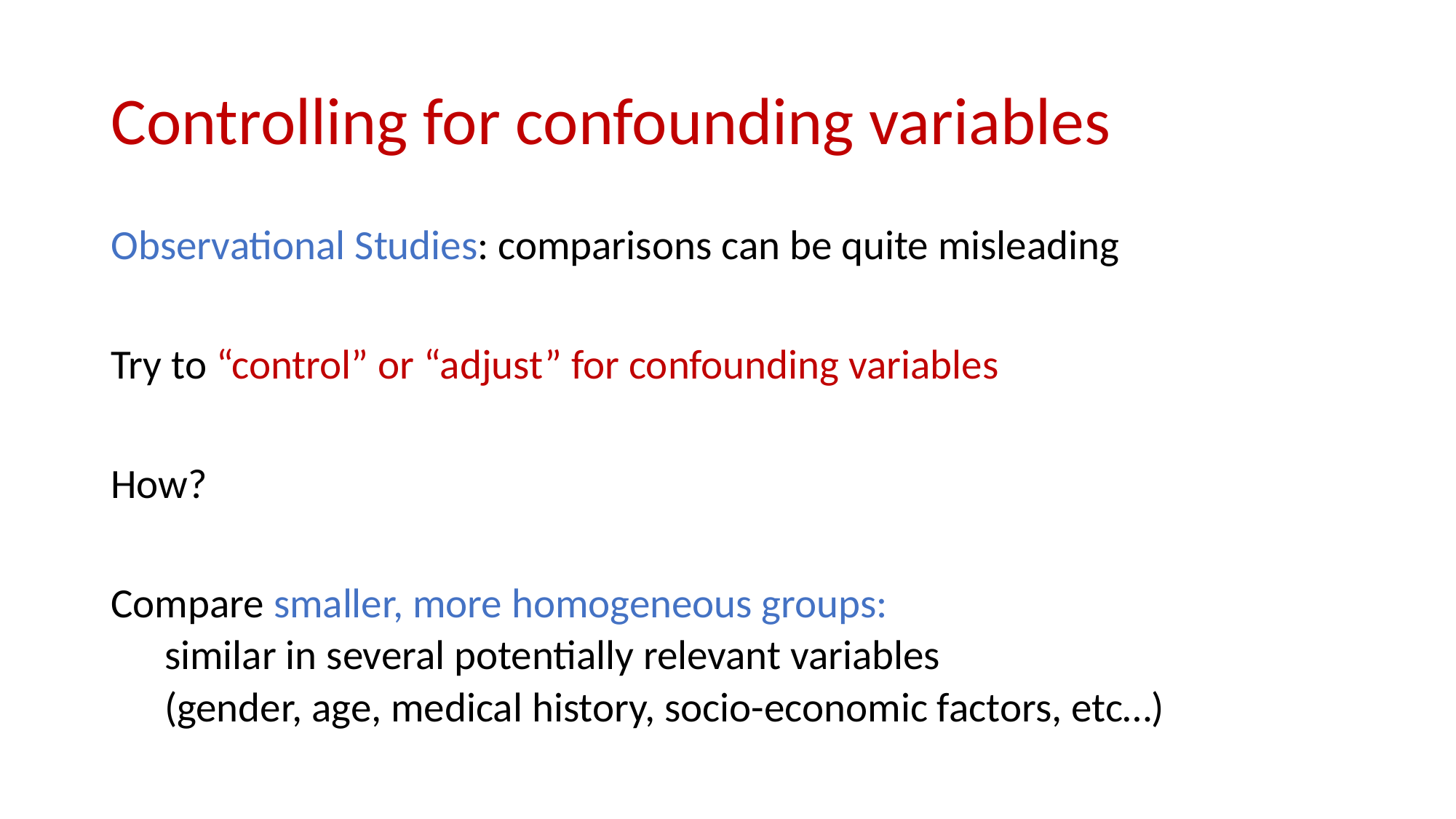

# Controlling for confounding variables
Observational Studies: comparisons can be quite misleading

Try to “control” or “adjust” for confounding variables

How?

Compare smaller, more homogeneous groups:
similar in several potentially relevant variables
(gender, age, medical history, socio-economic factors, etc…)